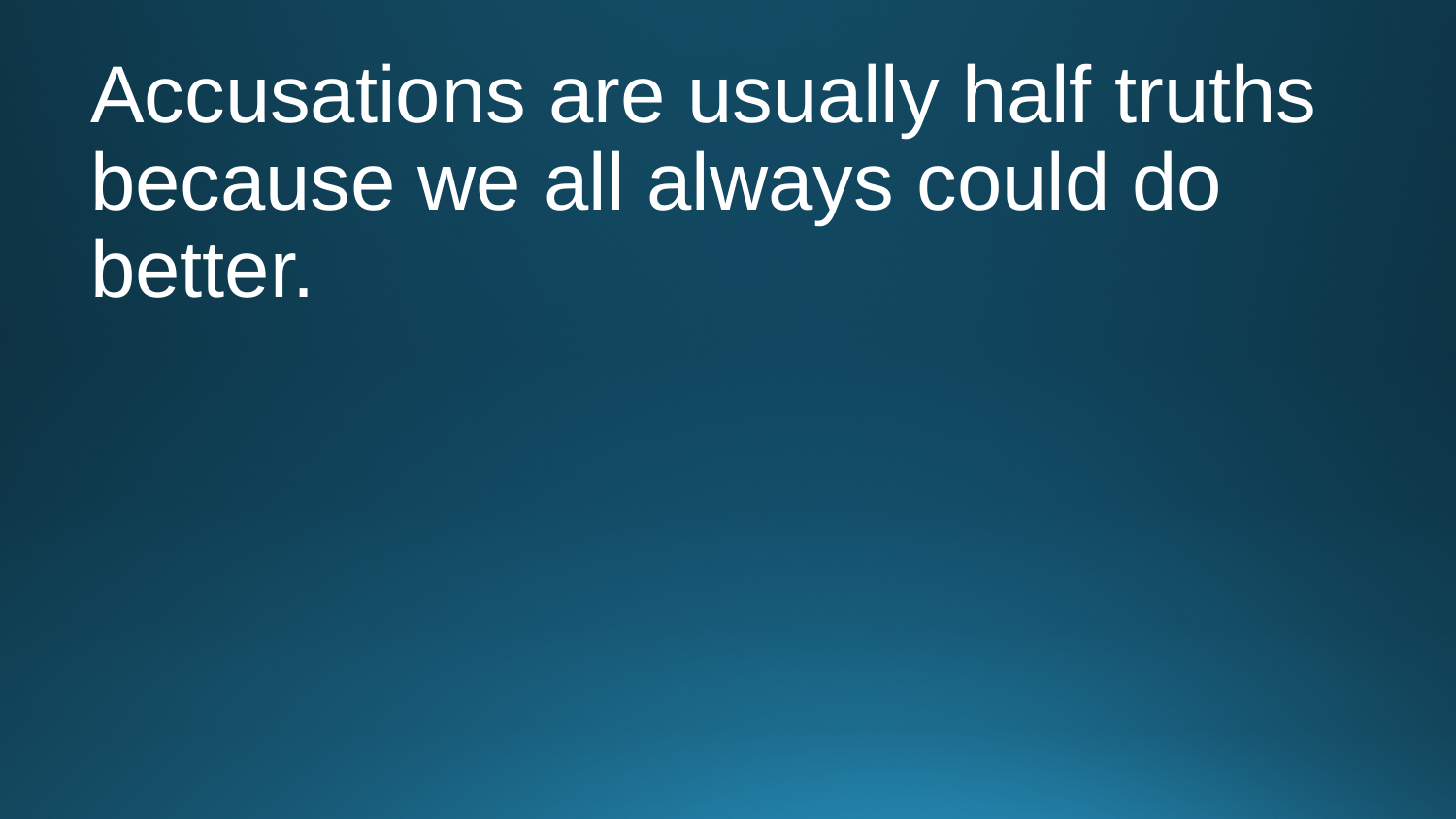

Accusations are usually half truths because we all always could do better.